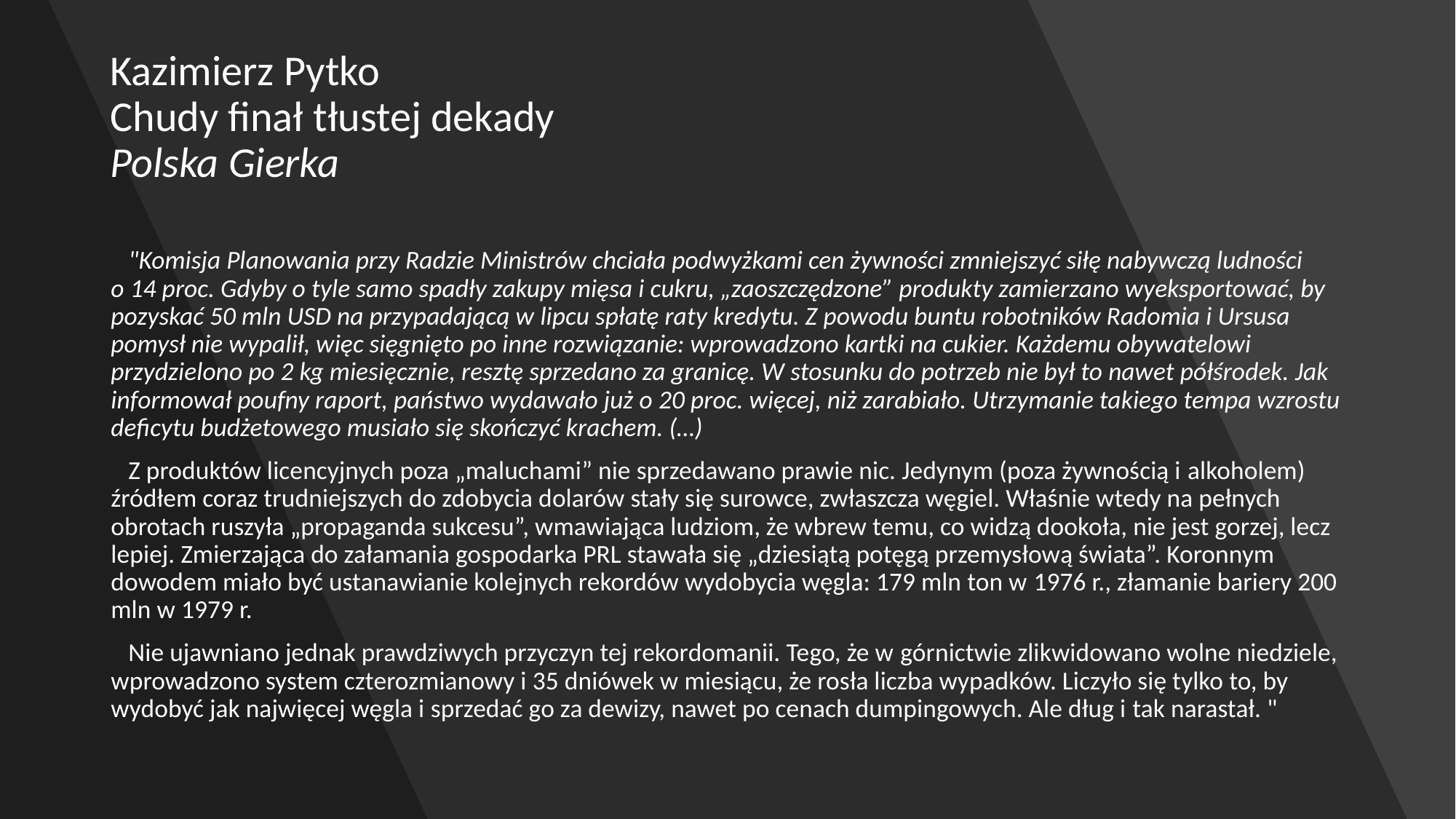

# Kazimierz Pytko Chudy finał tłustej dekady
Polska Gierka

   "Komisja Planowania przy Radzie Ministrów chciała podwyżkami cen żywności zmniejszyć siłę nabywczą ludności o 14 proc. Gdyby o tyle samo spadły zakupy mięsa i cukru, „zaoszczędzone” produkty zamierzano wyeksportować, by pozyskać 50 mln USD na przypadającą w lipcu spłatę raty kredytu. Z powodu buntu robotników Radomia i Ursusa pomysł nie wypalił, więc sięgnięto po inne rozwiązanie: wprowadzono kartki na cukier. Każdemu obywatelowi przydzielono po 2 kg miesięcznie, resztę sprzedano za granicę. W stosunku do potrzeb nie był to nawet półśrodek. Jak informował poufny raport, państwo wydawało już o 20 proc. więcej, niż zarabiało. Utrzymanie takiego tempa wzrostu deficytu budżetowego musiało się skończyć krachem. (…)
   Z produktów licencyjnych poza „maluchami” nie sprzedawano prawie nic. Jedynym (poza żywnością i alkoholem) źródłem coraz trudniejszych do zdobycia dolarów stały się surowce, zwłaszcza węgiel. Właśnie wtedy na pełnych obrotach ruszyła „propaganda sukcesu”, wmawiająca ludziom, że wbrew temu, co widzą dookoła, nie jest gorzej, lecz lepiej. Zmierzająca do załamania gospodarka PRL stawała się „dziesiątą potęgą przemysłową świata”. Koronnym dowodem miało być ustanawianie kolejnych rekordów wydobycia węgla: 179 mln ton w 1976 r., złamanie bariery 200 mln w 1979 r.
   Nie ujawniano jednak prawdziwych przyczyn tej rekordomanii. Tego, że w górnictwie zlikwidowano wolne niedziele, wprowadzono system czterozmianowy i 35 dniówek w miesiącu, że rosła liczba wypadków. Liczyło się tylko to, by wydobyć jak najwięcej węgla i sprzedać go za dewizy, nawet po cenach dumpingowych. Ale dług i tak narastał. "